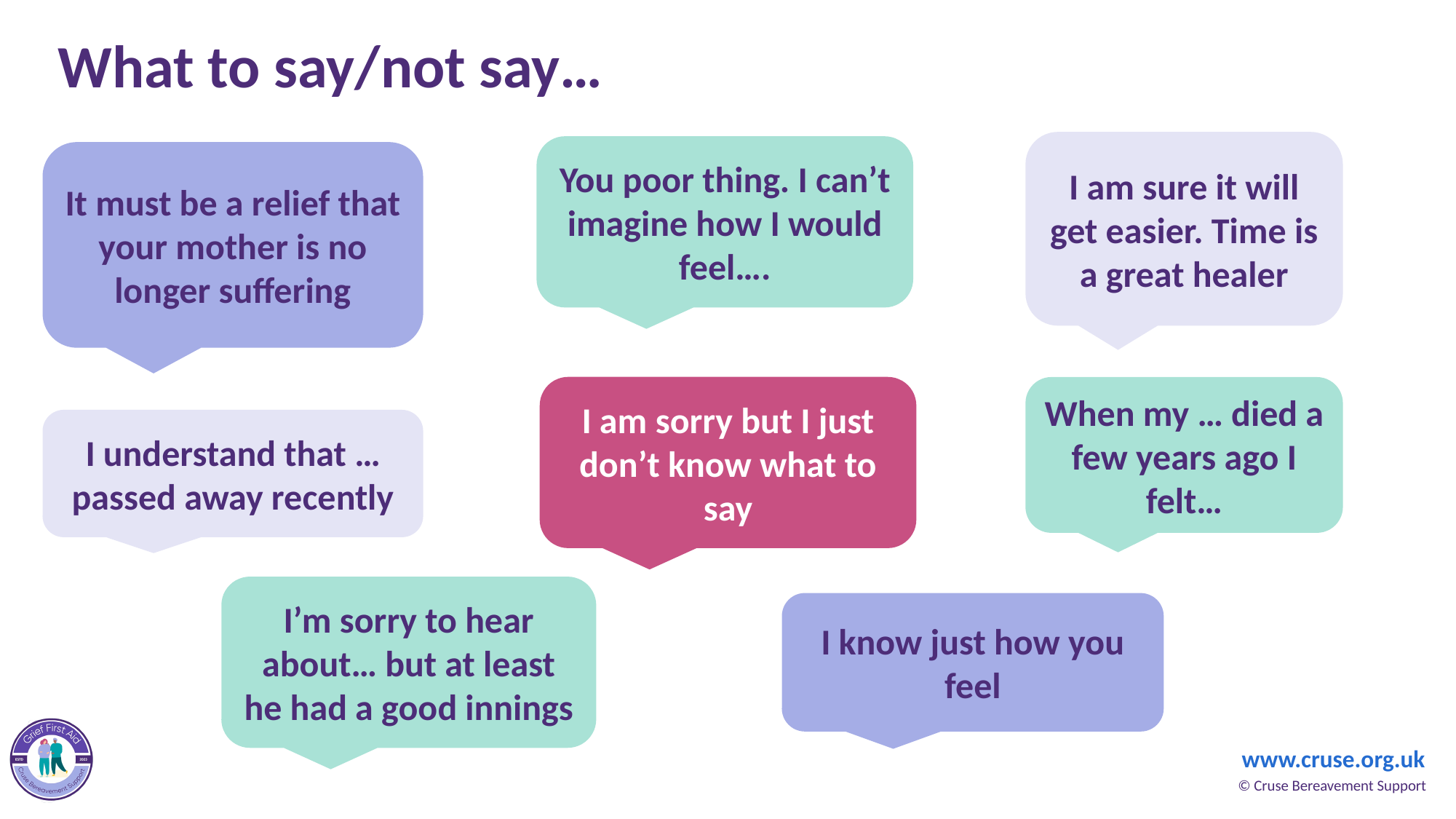

# What to say/not say…
I am sure it will get easier. Time is a great healer
You poor thing. I can’t imagine how I would feel….
It must be a relief that your mother is no longer suffering
I am sorry but I just don’t know what to say
When my … died a few years ago I felt…
I understand that … passed away recently
I’m sorry to hear about… but at least he had a good innings
I know just how you feel